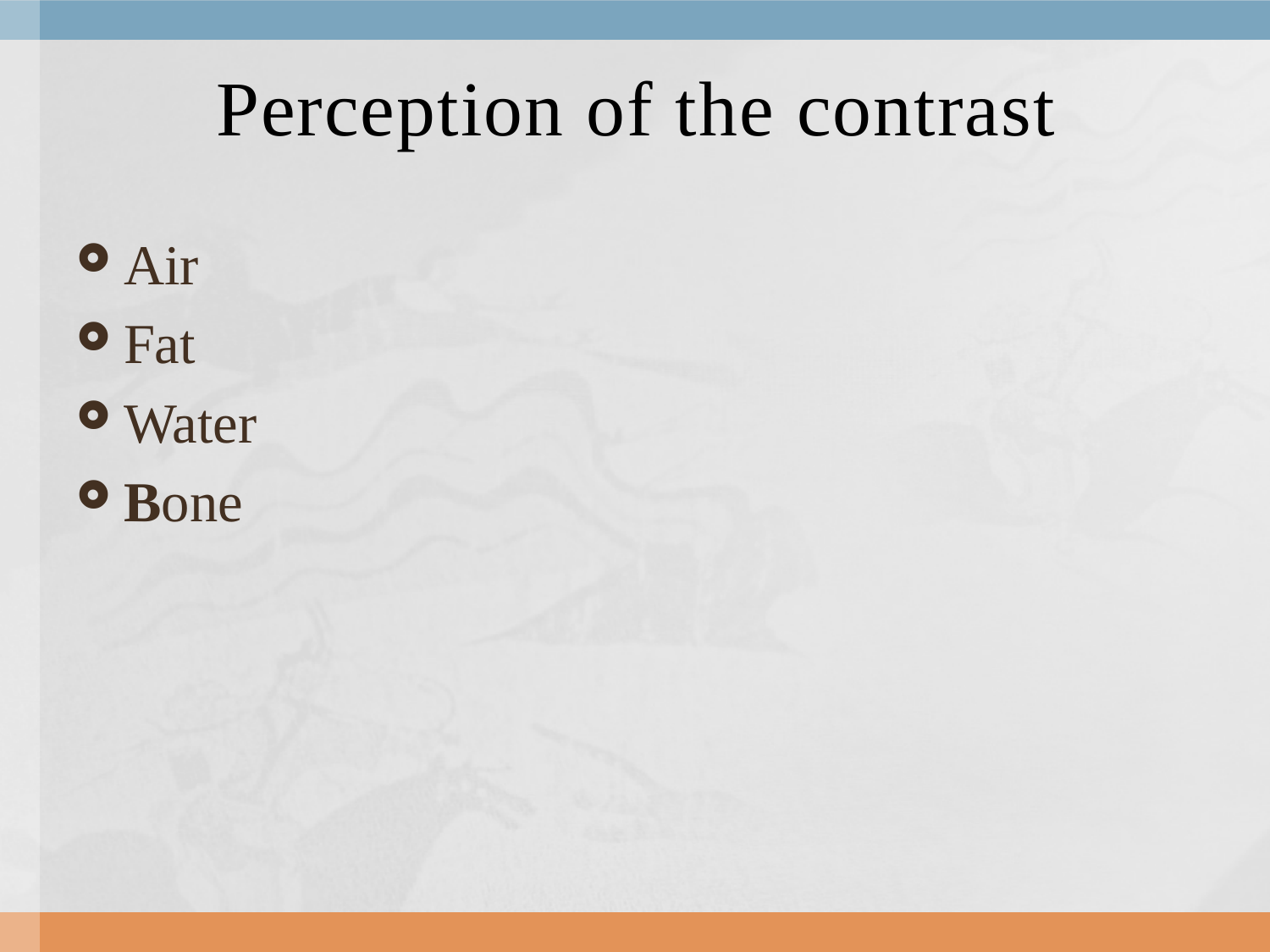

# Perception of the contrast
Air
Fat
Water
Bone